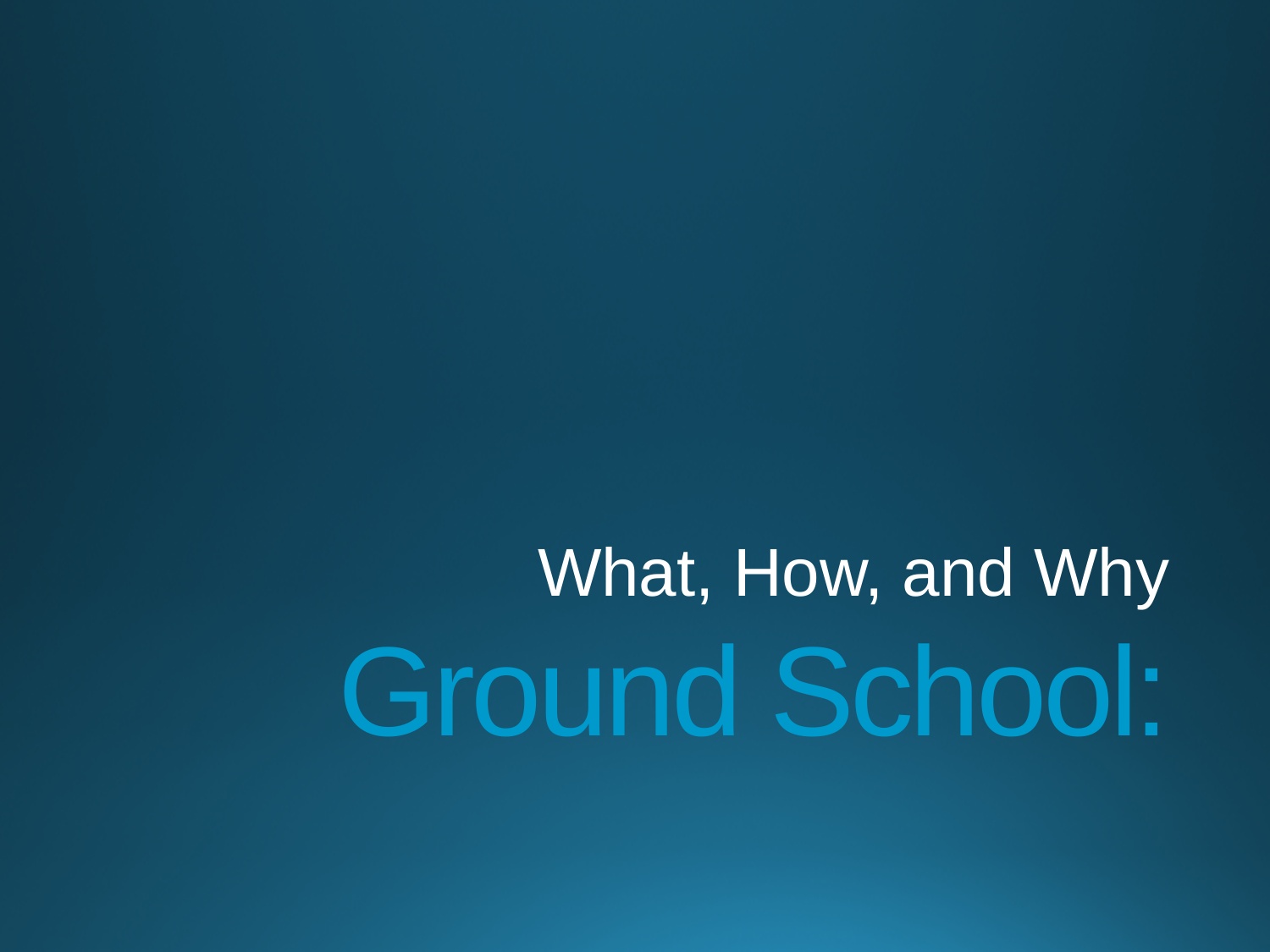

What, How, and Why
# Ground School: